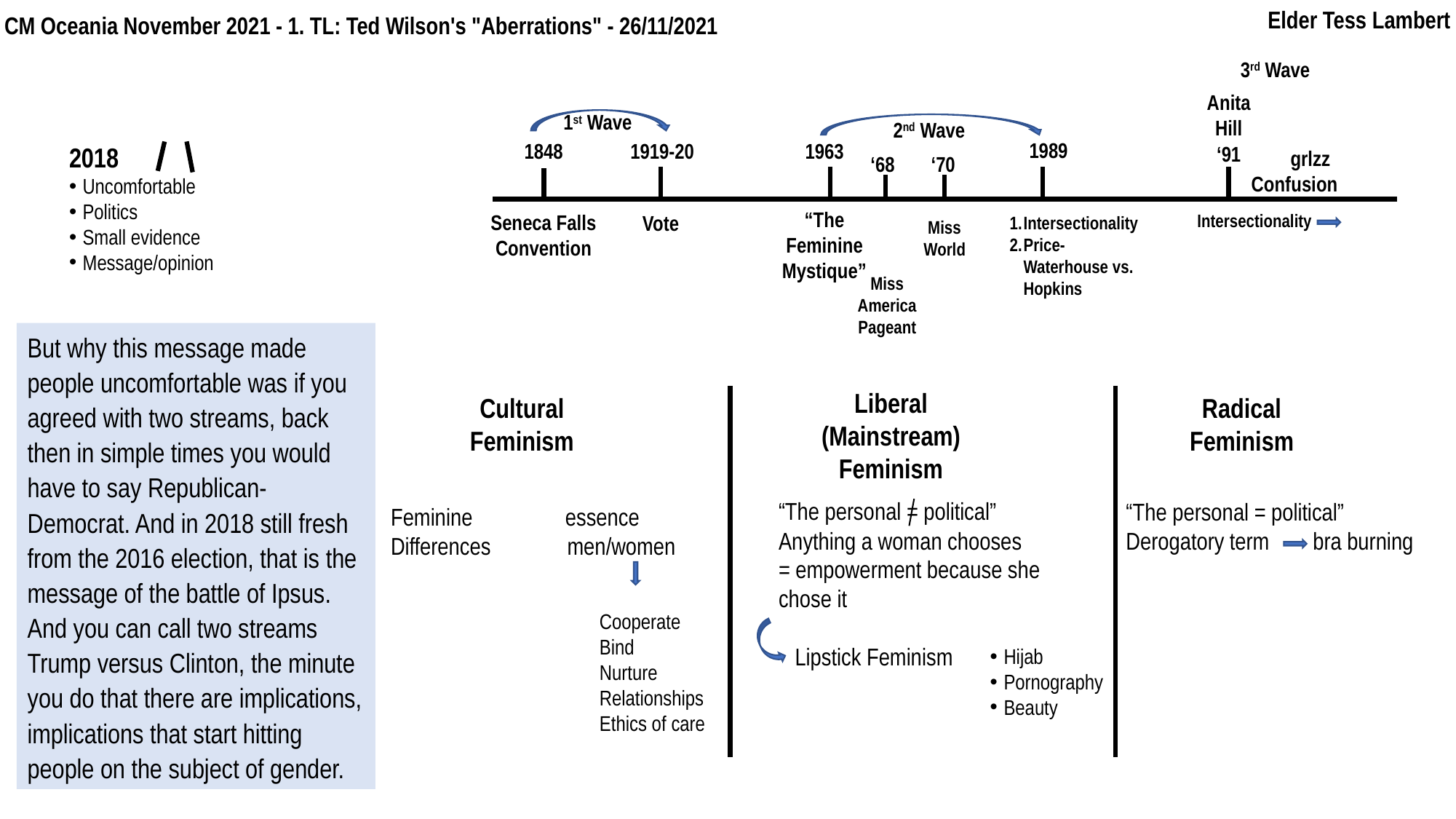

Elder Tess Lambert
CM Oceania November 2021 - 1. TL: Ted Wilson's "Aberrations" - 26/11/2021
3rd Wave
Anita
Hill
1st Wave

2nd Wave

1989
1848
1919-20
1963
2018
Uncomfortable
Politics
Small evidence
Message/opinion

‘91
        grlzz
Confusion
‘70
‘68
“The Feminine Mystique”
Seneca Falls
Convention
Intersectionality
Vote
Intersectionality
Price-Waterhouse vs.  Hopkins
Miss World

Miss America Pageant
But why this message made people uncomfortable was if you agreed with two streams, back then in simple times you would have to say Republican- Democrat. And in 2018 still fresh from the 2016 election, that is the message of the battle of Ipsus. And you can call two streams Trump versus Clinton, the minute you do that there are implications, implications that start hitting people on the subject of gender.
Liberal
(Mainstream)
Feminism
Radical
Feminism
Cultural
Feminism
“The personal = political”
Anything a woman chooses
= empowerment because she chose it

   Lipstick Feminism
“The personal = political”
Derogatory term        bra burning
Feminine                 essence
Differences              men/women

Cooperate
Bind
Nurture
Relationships
Ethics of care

Hijab
Pornography
Beauty